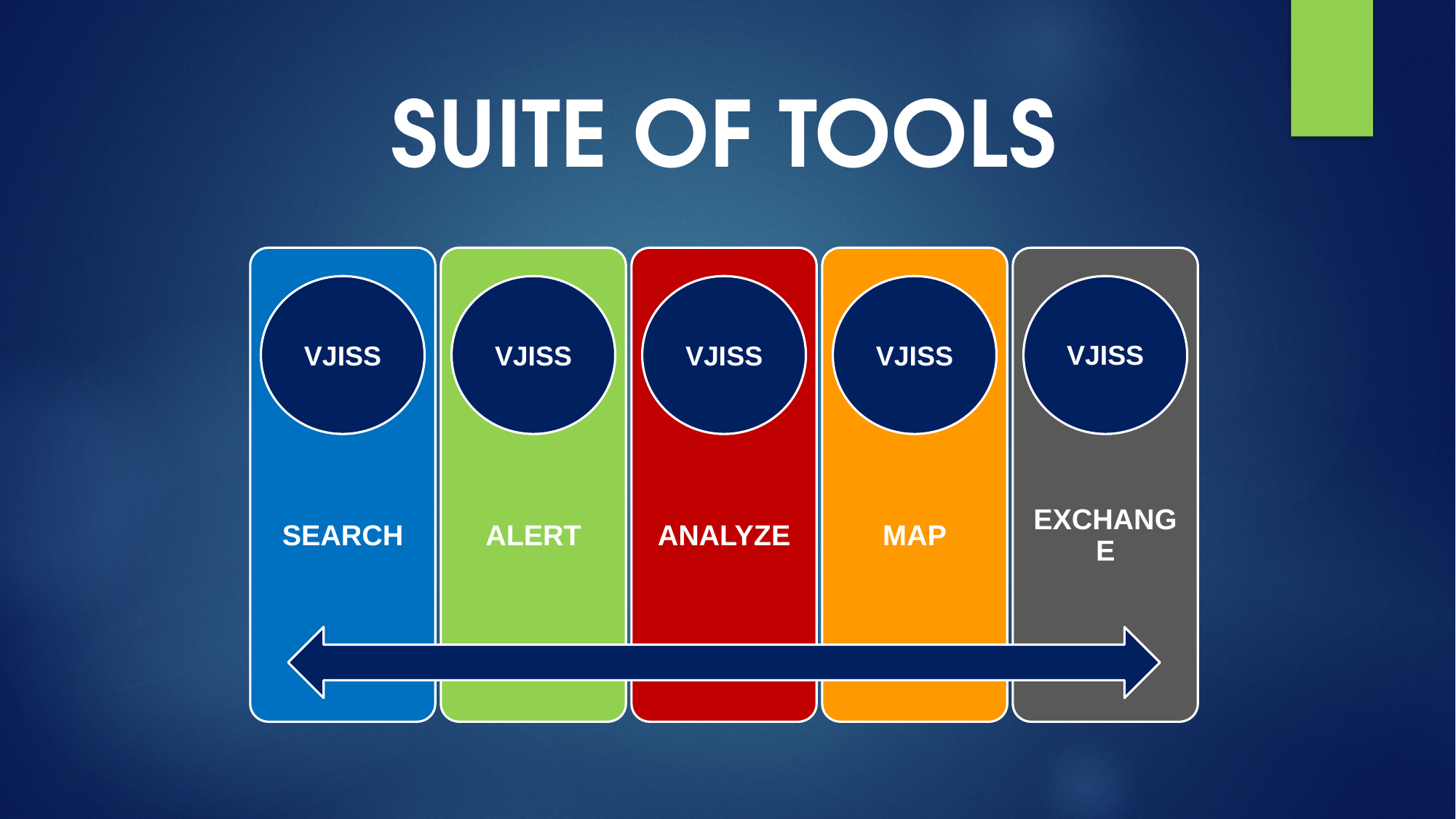

SUITE OF TOOLS
SEARCH
ALERT
ANALYZE
MAP
EXCHANGE

VJISS
VJISS
VJISS
VJISS
VJISS